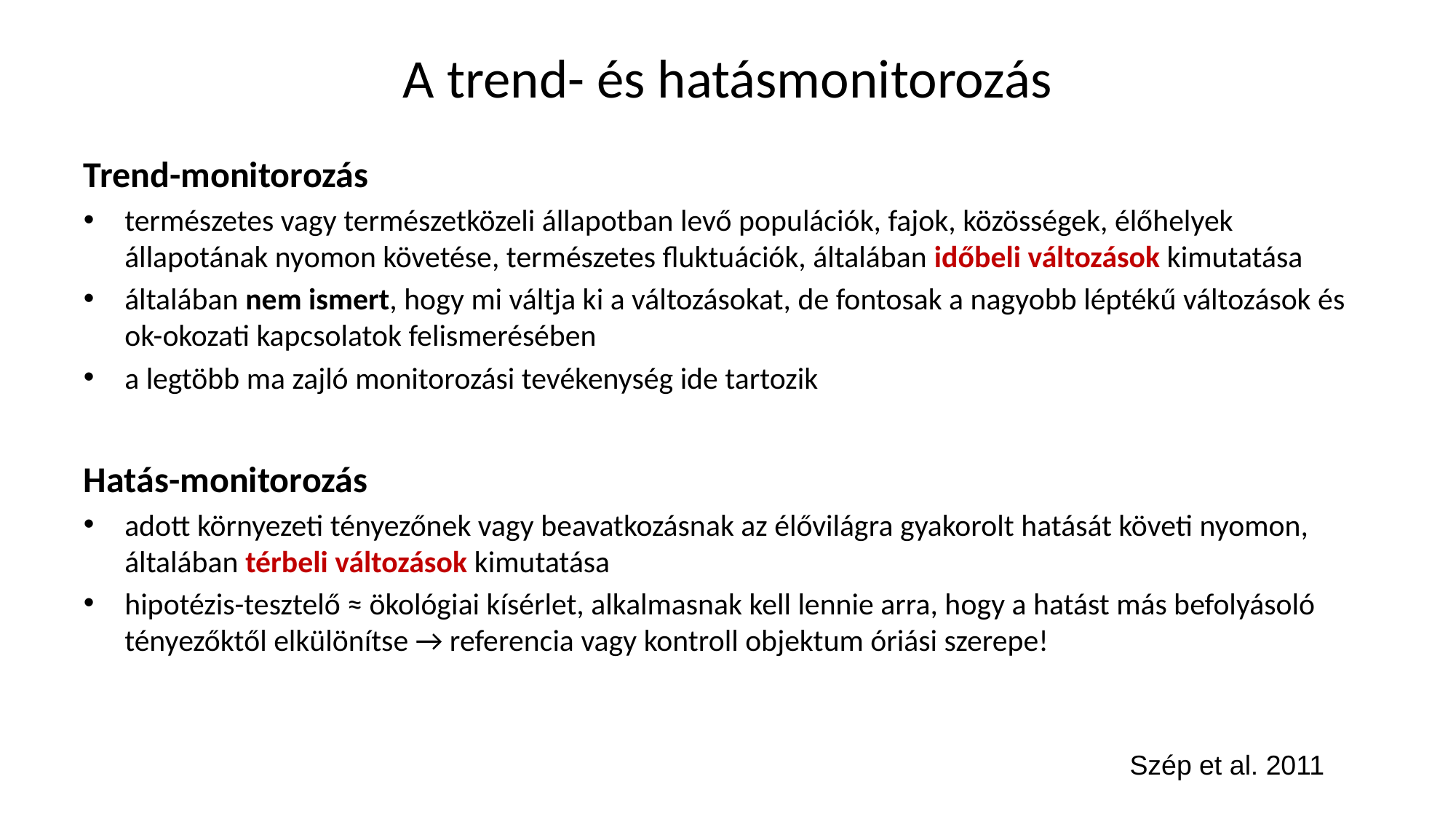

# A trend- és hatásmonitorozás
Trend-monitorozás
természetes vagy természetközeli állapotban levő populációk, fajok, közösségek, élőhelyek állapotának nyomon követése, természetes fluktuációk, általában időbeli változások kimutatása
általában nem ismert, hogy mi váltja ki a változásokat, de fontosak a nagyobb léptékű változások és ok-okozati kapcsolatok felismerésében
a legtöbb ma zajló monitorozási tevékenység ide tartozik

Hatás-monitorozás
adott környezeti tényezőnek vagy beavatkozásnak az élővilágra gyakorolt hatását követi nyomon, általában térbeli változások kimutatása
hipotézis-tesztelő ≈ ökológiai kísérlet, alkalmasnak kell lennie arra, hogy a hatást más befolyásoló tényezőktől elkülönítse → referencia vagy kontroll objektum óriási szerepe!

Szép et al. 2011